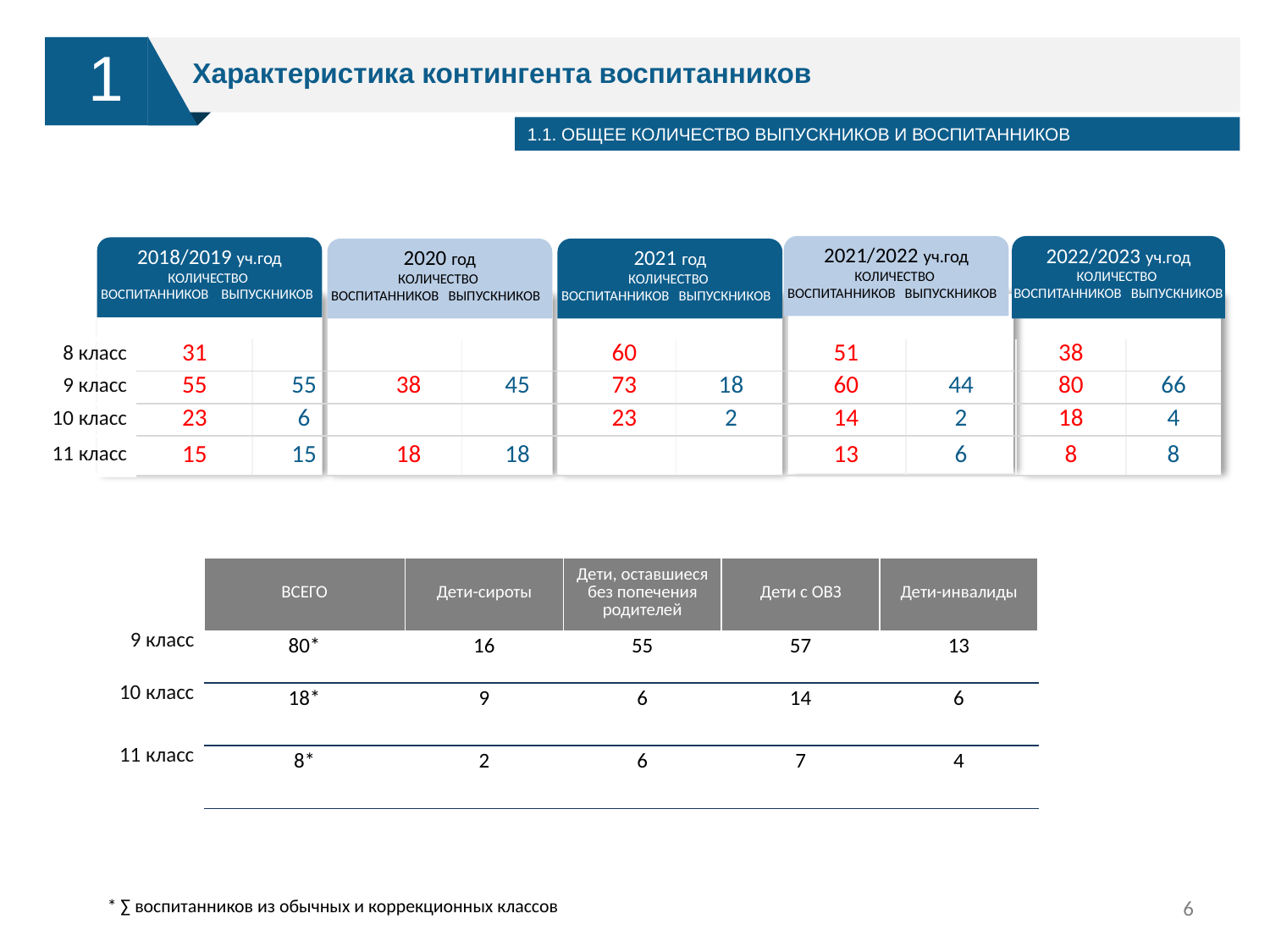

1

Характеристика контингента воспитанников

1.1. ОБЩЕЕ КОЛИЧЕСТВО ВЫПУСКНИКОВ И ВОСПИТАННИКОВ
2022/2023 уч.год
КОЛИЧЕСТВО
ВОСПИТАННИКОВ   ВЫПУСКНИКОВ

2021/2022 уч.год
КОЛИЧЕСТВО
ВОСПИТАННИКОВ   ВЫПУСКНИКОВ

2018/2019 уч.год
КОЛИЧЕСТВО
ВОСПИТАННИКОВ    ВЫПУСКНИКОВ

2021 год
КОЛИЧЕСТВО
ВОСПИТАННИКОВ   ВЫПУСКНИКОВ

2020 год
КОЛИЧЕСТВО
ВОСПИТАННИКОВ   ВЫПУСКНИКОВ

| 8 класс | 31 |  |  |  | 60 |  | 51 |  | 38 |  |
| --- | --- | --- | --- | --- | --- | --- | --- | --- | --- | --- |
| 9 класс | 55 | 55 | 38 | 45 | 73 | 18 | 60 | 44 | 80 | 66 |
| 10 класс | 23 | 6 |  |  | 23 | 2 | 14 | 2 | 18 | 4 |
| 11 класс | 15 | 15 | 18 | 18 |  |  | 13 | 6 | 8 | 8 |
|  |  |  |  |  |  |
| --- | --- | --- | --- | --- | --- |
|  | ВСЕГО | Дети-сироты | Дети, оставшиеся без попечения родителей | Дети с ОВЗ | Дети-инвалиды |
| 9 класс | 80\* | 16 | 55 | 57 | 13 |
| 10 класс | 18\* | 9 | 6 | 14 | 6 |
| 11 класс | 8\* | 2 | 6 | 7 | 4 |
6
* ∑ воспитанников из обычных и коррекционных классов